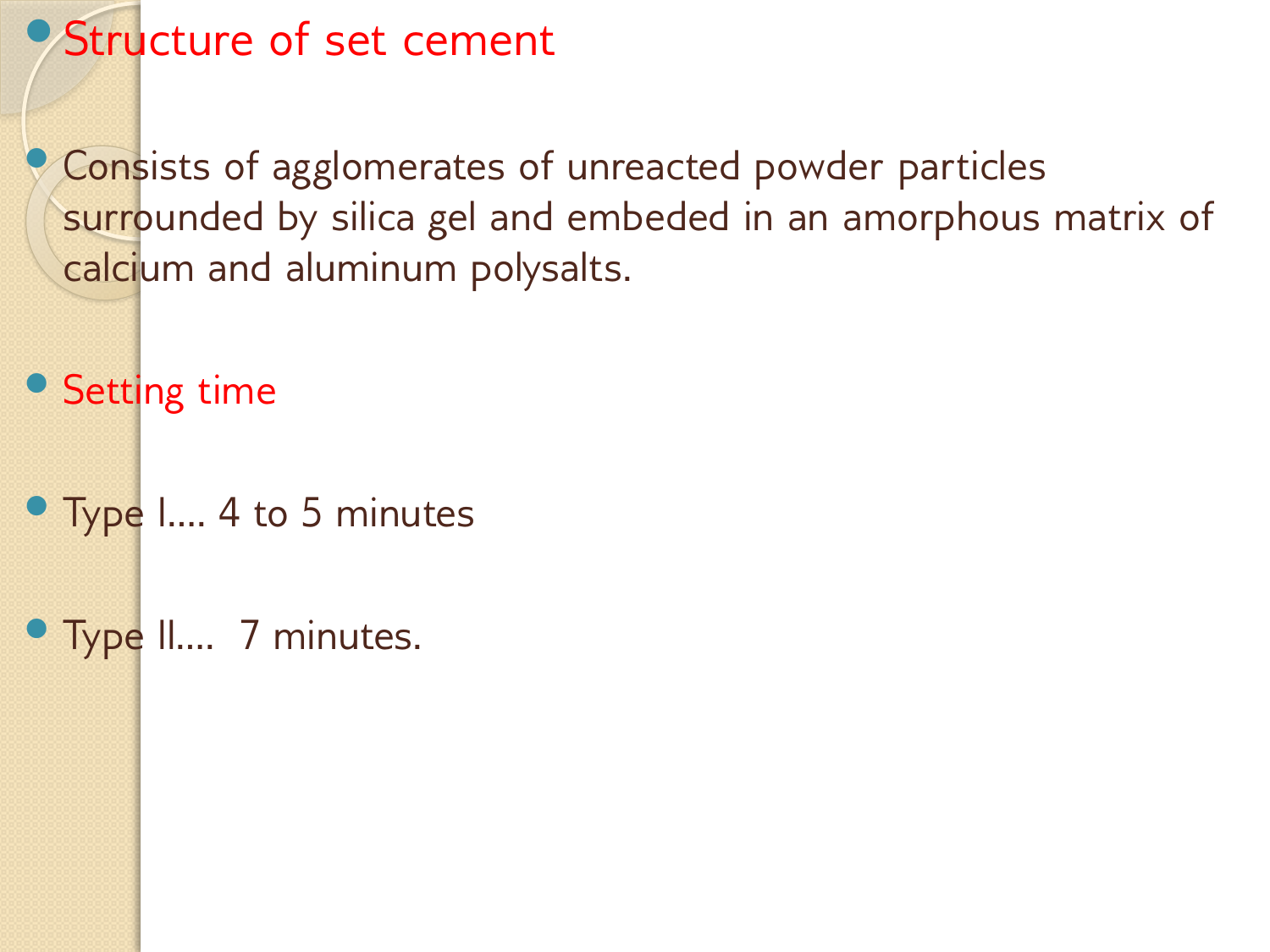

Structure of set cement

Consists of agglomerates of unreacted powder particles surrounded by silica gel and embeded in an amorphous matrix of calcium and aluminum polysalts.

Setting time

Type I…. 4 to 5 minutes

Type II….  7 minutes.